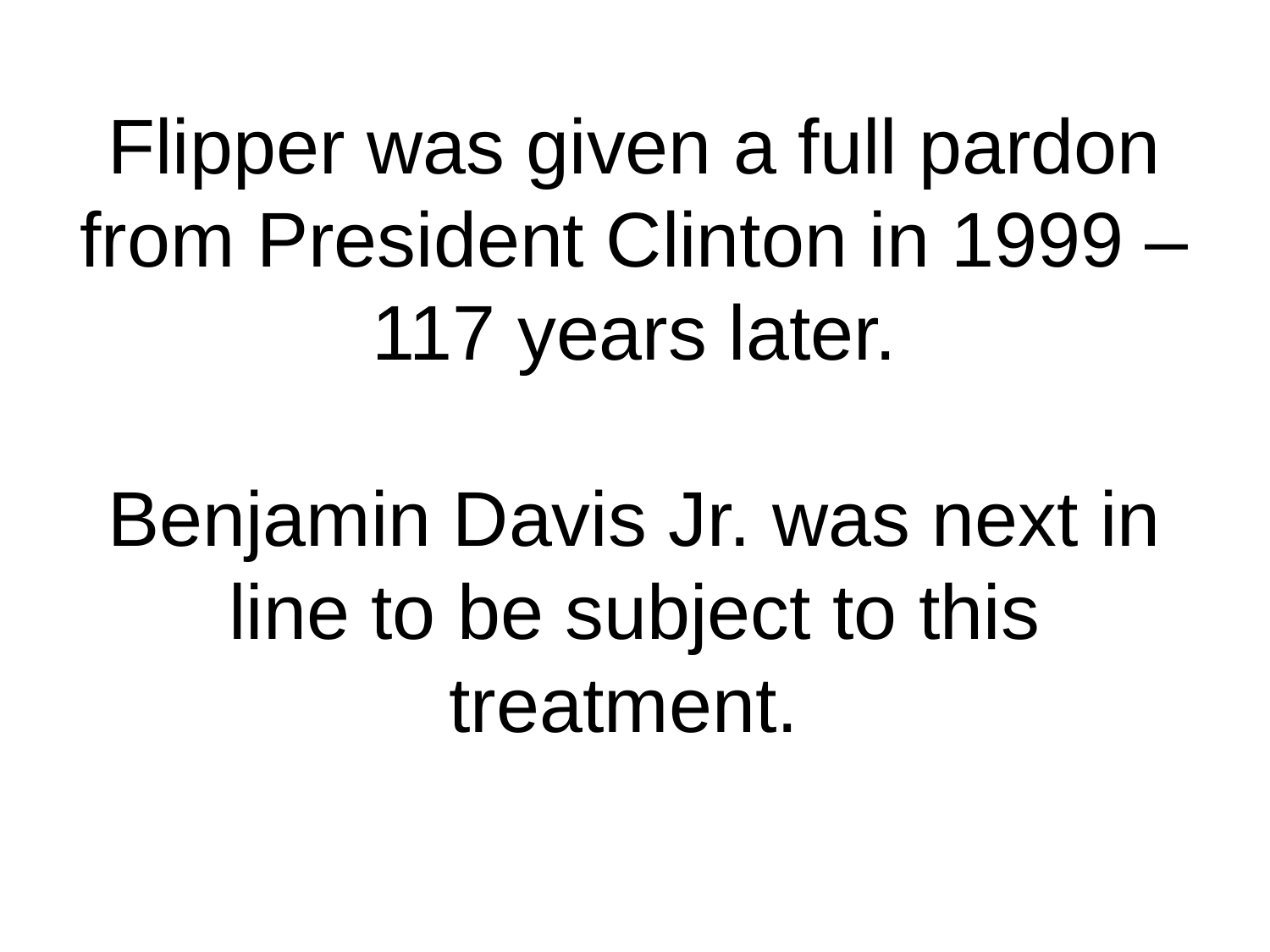

# Flipper was given a full pardon from President Clinton in 1999 – 117 years later.   Benjamin Davis Jr. was next in line to be subject to this treatment.